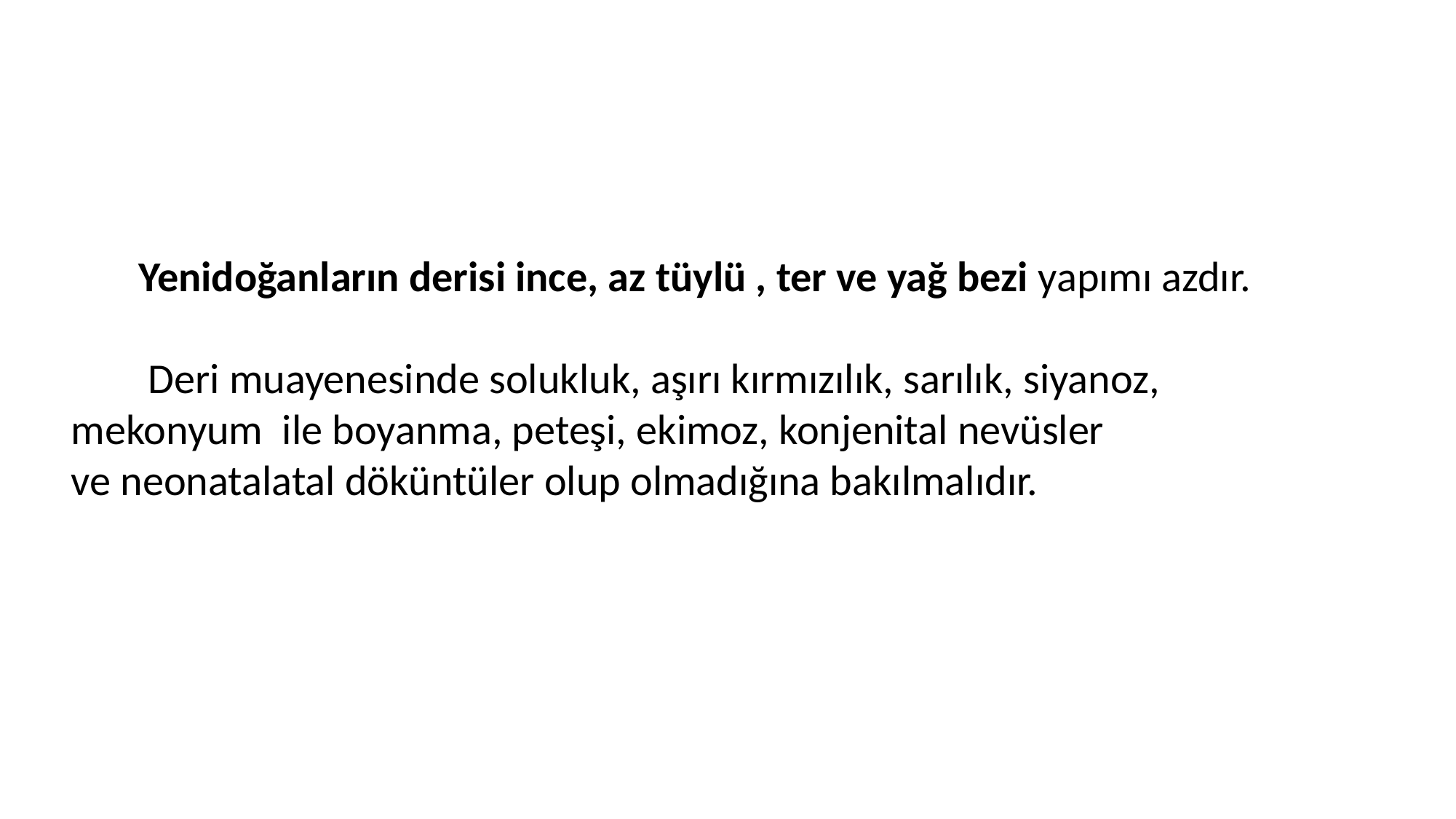

Yenidoğanların derisi ince, az tüylü , ter ve yağ bezi yapımı azdır.
        Deri muayenesinde solukluk, aşırı kırmızılık, sarılık, siyanoz,
mekonyum  ile boyanma, peteşi, ekimoz, konjenital nevüsler
ve neonatalatal döküntüler olup olmadığına bakılmalıdır.